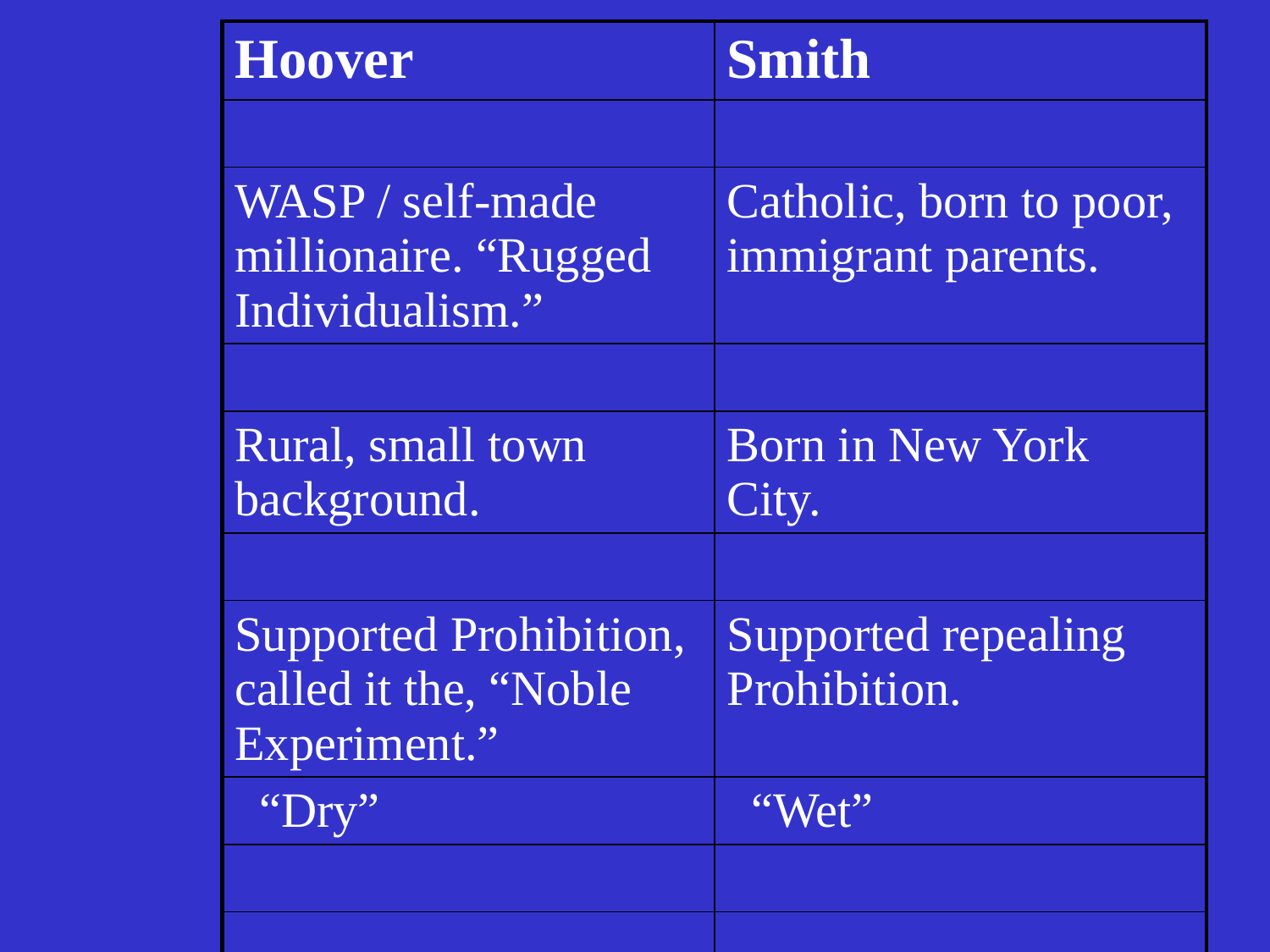

| Hoover | Smith |
| --- | --- |
|  |  |
| WASP / self-made millionaire. “Rugged Individualism.” | Catholic, born to poor, immigrant parents. |
|  |  |
| Rural, small town background. | Born in New York City. |
|  |  |
| Supported Prohibition, called it the, “Noble Experiment.” | Supported repealing Prohibition. |
| “Dry” | “Wet” |
|  |  |
|  |  |
|  |  |
|  |  |